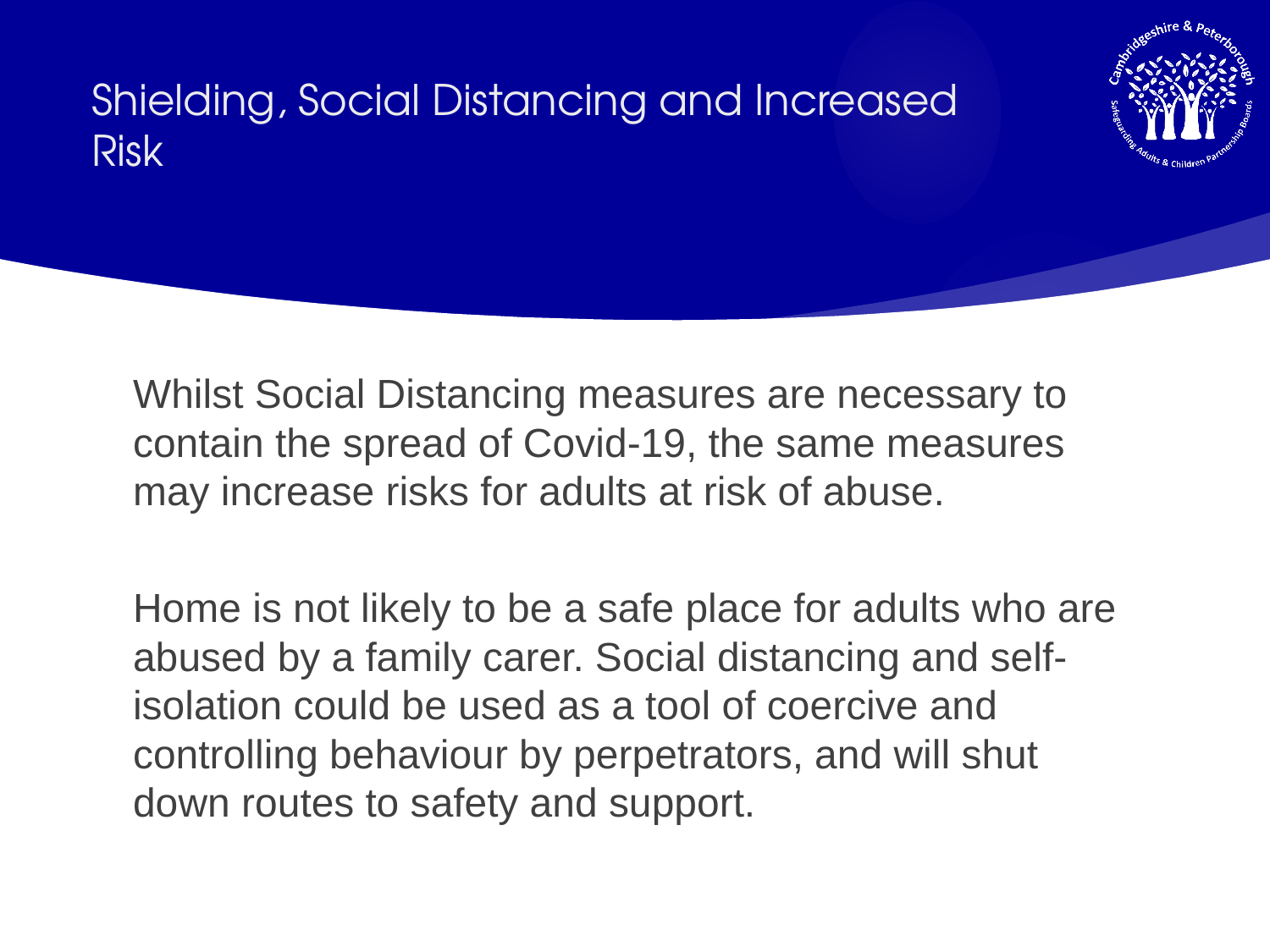

# Shielding, Social Distancing and Increased Risk
Whilst Social Distancing measures are necessary to contain the spread of Covid-19, the same measures may increase risks for adults at risk of abuse.

Home is not likely to be a safe place for adults who are abused by a family carer. Social distancing and self-isolation could be used as a tool of coercive and controlling behaviour by perpetrators, and will shut down routes to safety and support.